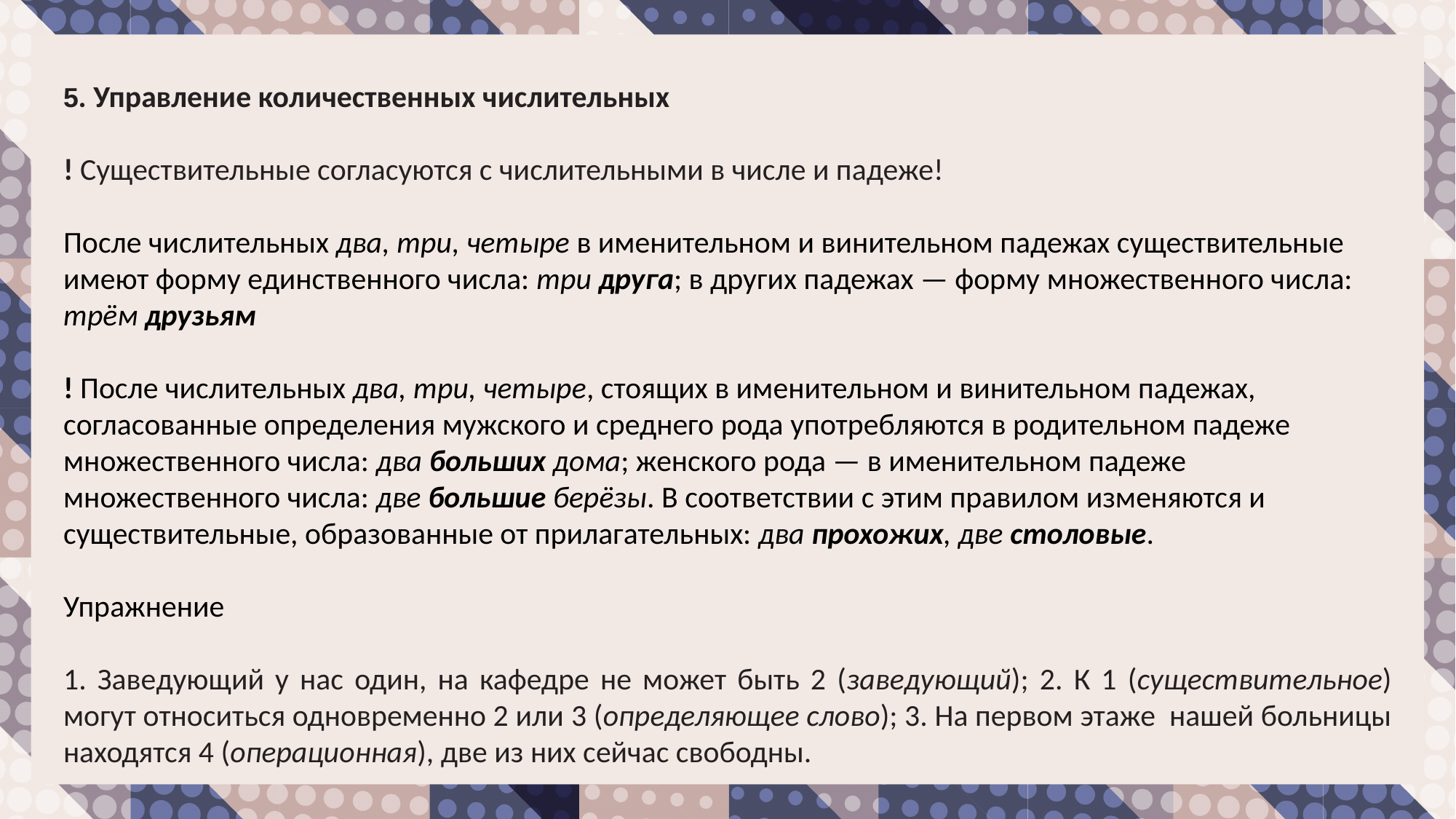

5. Управление количественных числительных
! Существительные согласуются с числительными в числе и падеже!

После числительных два, три, четыре в именительном и винительном падежах существительные имеют форму единственного числа: три друга; в других падежах — форму множественного числа: трём друзьям

! После числительных два, три, четыре, стоящих в именительном и винительном падежах, согласованные определения мужского и среднего рода употребляются в родительном падеже множественного числа: два больших дома; женского рода — в именительном падеже множественного числа: две большие берёзы. В соответствии с этим правилом изменяются и существительные, образованные от прилагательных: два прохожих, две столовые.

Упражнение

1. Заведующий у нас один, на кафедре не может быть 2 (заведующий); 2. К 1 (существительное) могут относиться одновременно 2 или 3 (определяющее слово); 3. На первом этаже  нашей больницы находятся 4 (операционная), две из них сейчас свободны.